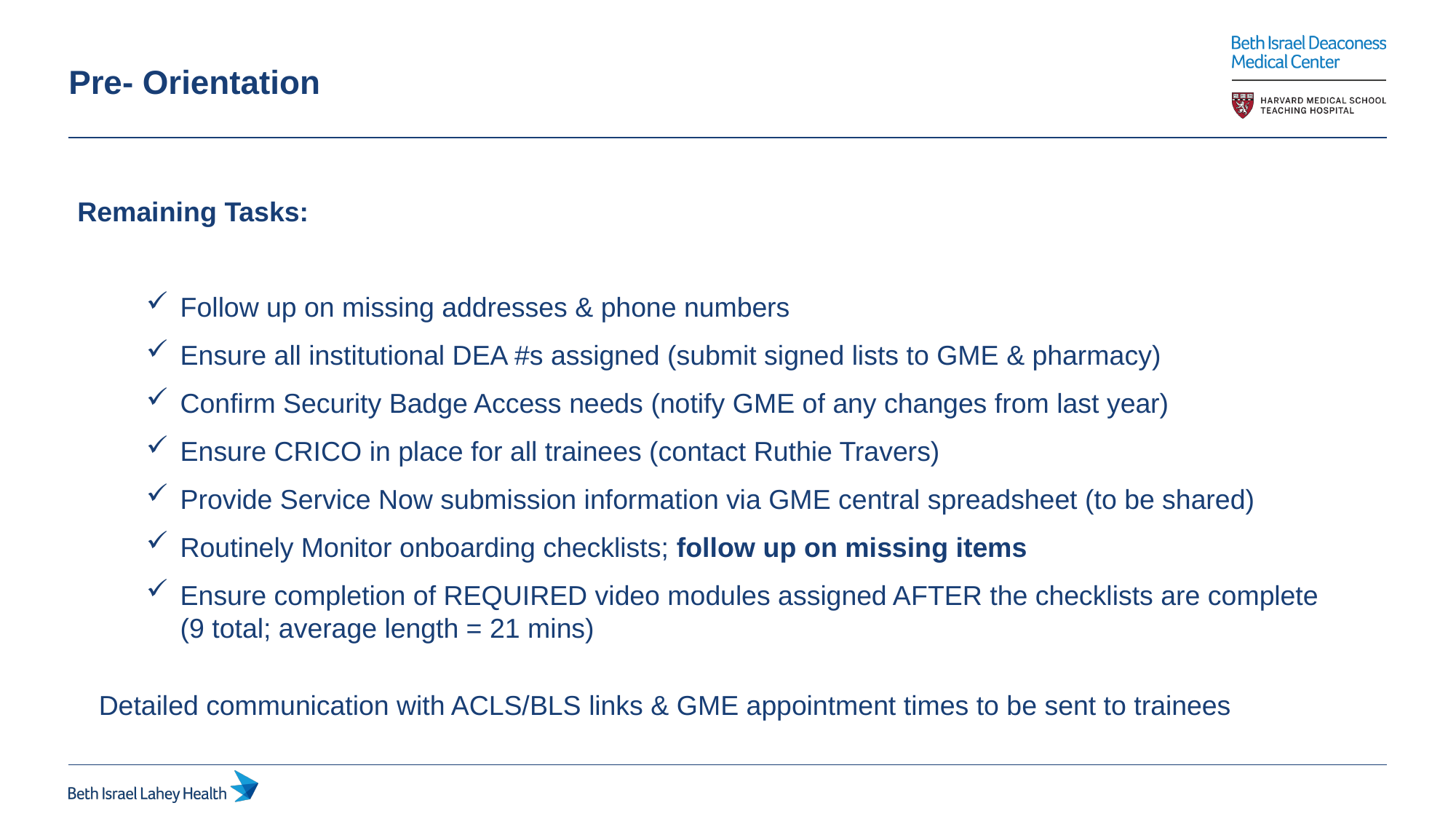

Pre- Orientation
Remaining Tasks:

Follow up on missing addresses & phone numbers
Ensure all institutional DEA #s assigned (submit signed lists to GME & pharmacy)
Confirm Security Badge Access needs (notify GME of any changes from last year)
Ensure CRICO in place for all trainees (contact Ruthie Travers)
Provide Service Now submission information via GME central spreadsheet (to be shared)
Routinely Monitor onboarding checklists; follow up on missing items
Ensure completion of REQUIRED video modules assigned AFTER the checklists are complete (9 total; average length = 21 mins)

Detailed communication with ACLS/BLS links & GME appointment times to be sent to trainees